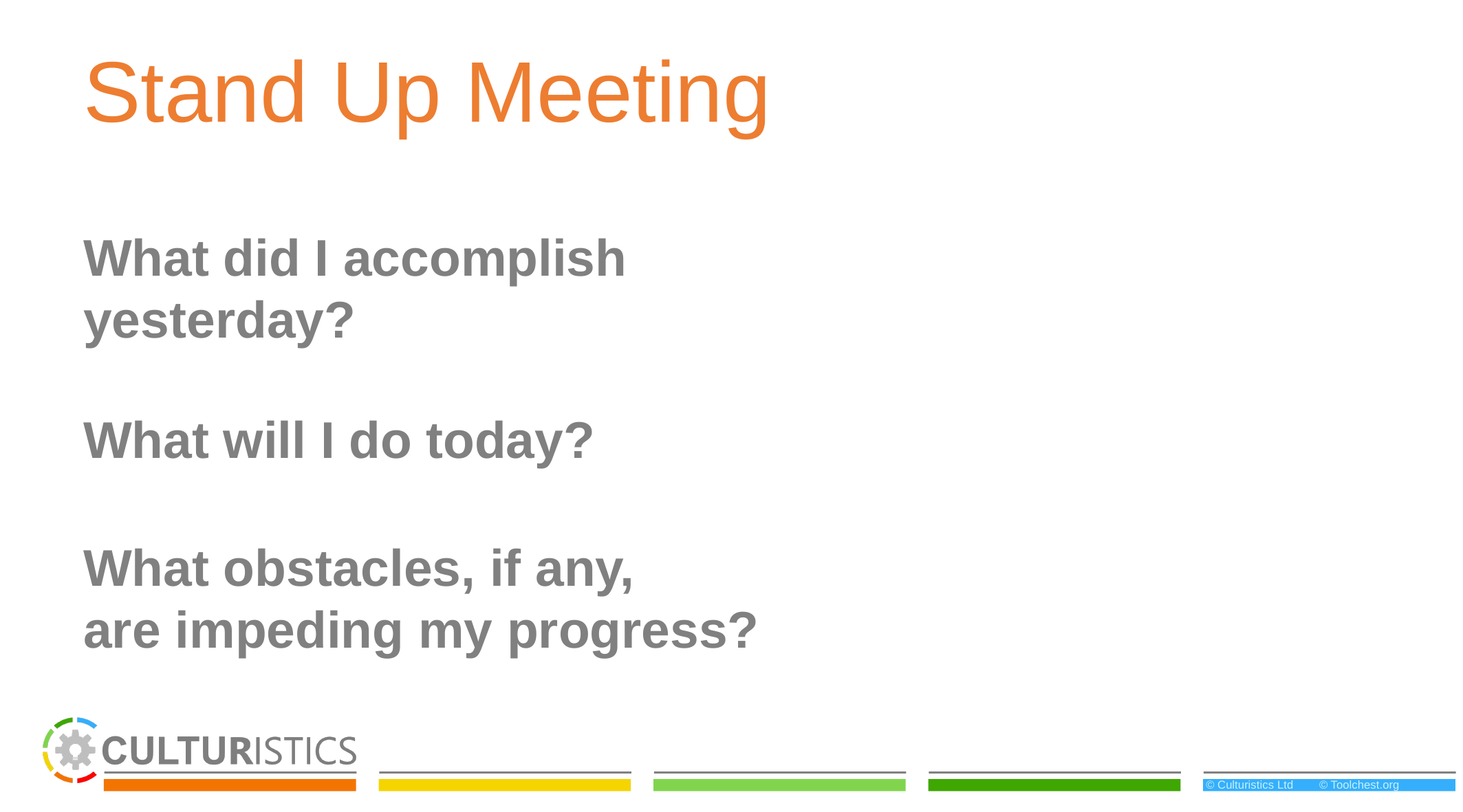

# Stand Up Meeting
What did I accomplish yesterday?
What will I do today?

What obstacles, if any,
are impeding my progress?